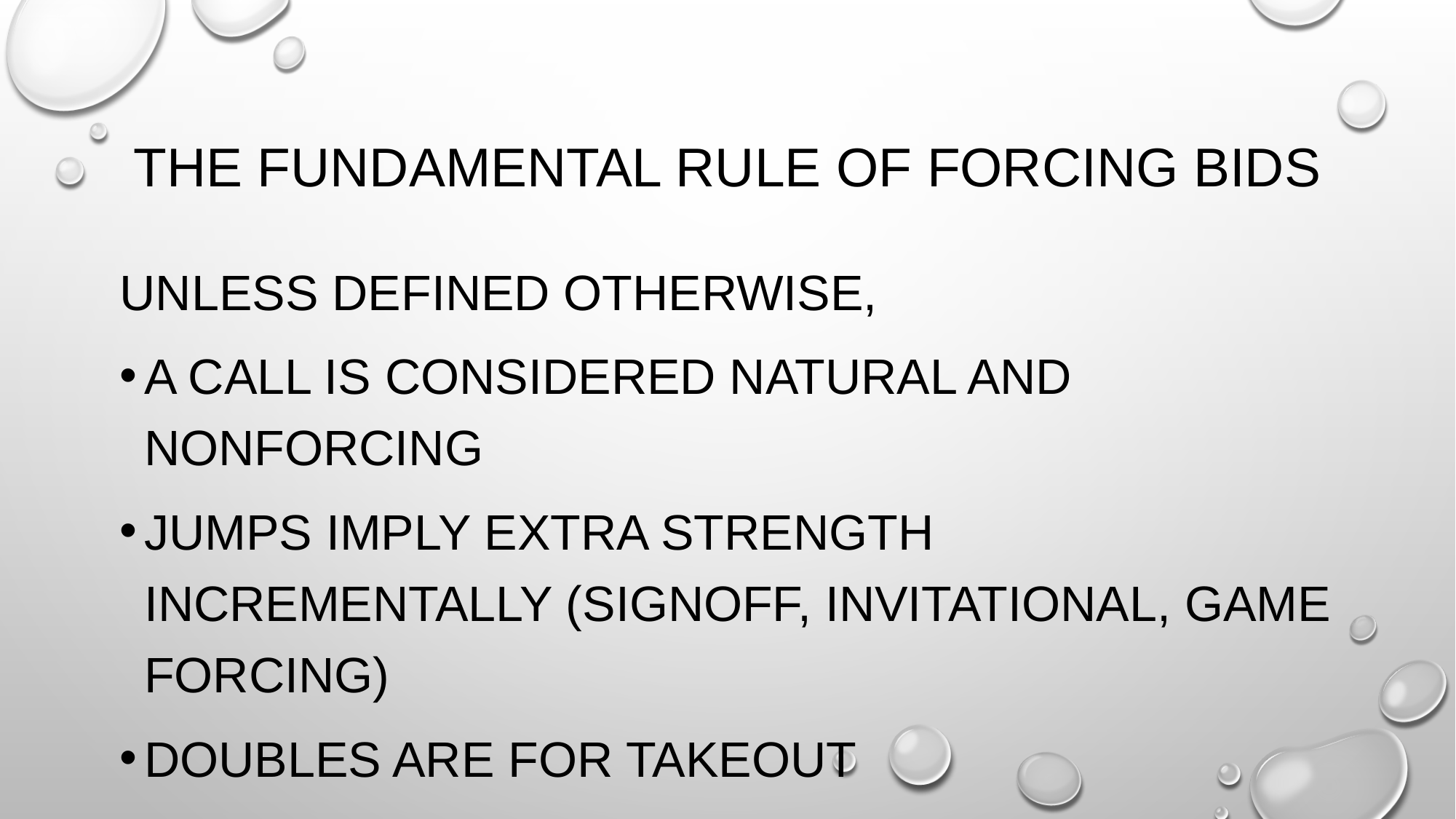

# The Fundamental Rule of Forcing Bids
Unless defined otherwise,
a call is considered natural and nonforcing
Jumps imply extra strength incrementally (signoff, invitational, game forcing)
Doubles are for takeout